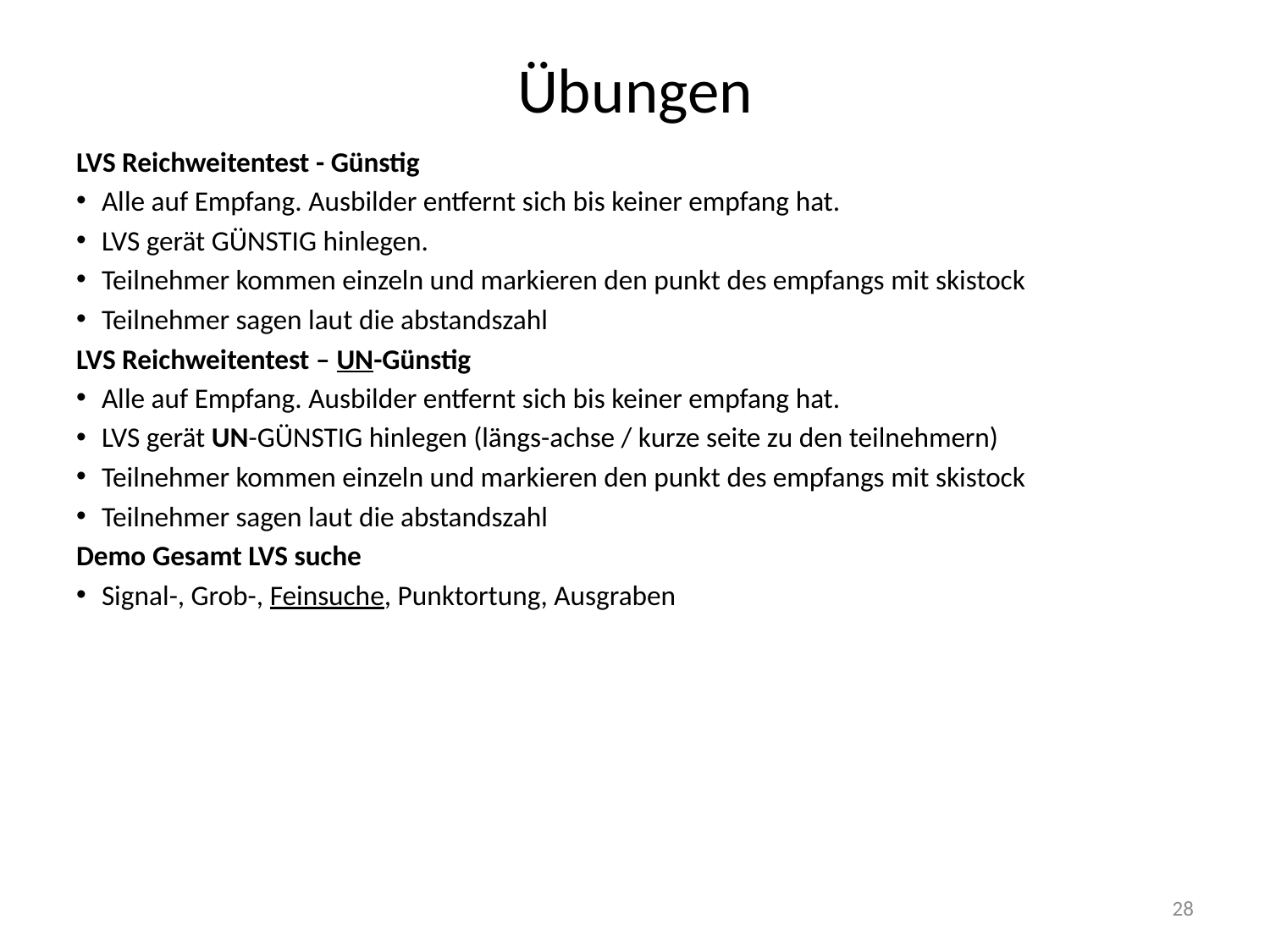

# Übungen
LVS Reichweitentest - Günstig
Alle auf Empfang. Ausbilder entfernt sich bis keiner empfang hat.
LVS gerät GÜNSTIG hinlegen.
Teilnehmer kommen einzeln und markieren den punkt des empfangs mit skistock
Teilnehmer sagen laut die abstandszahl
LVS Reichweitentest – UN-Günstig
Alle auf Empfang. Ausbilder entfernt sich bis keiner empfang hat.
LVS gerät UN-GÜNSTIG hinlegen (längs-achse / kurze seite zu den teilnehmern)
Teilnehmer kommen einzeln und markieren den punkt des empfangs mit skistock
Teilnehmer sagen laut die abstandszahl
Demo Gesamt LVS suche
Signal-, Grob-, Feinsuche, Punktortung, Ausgraben
28